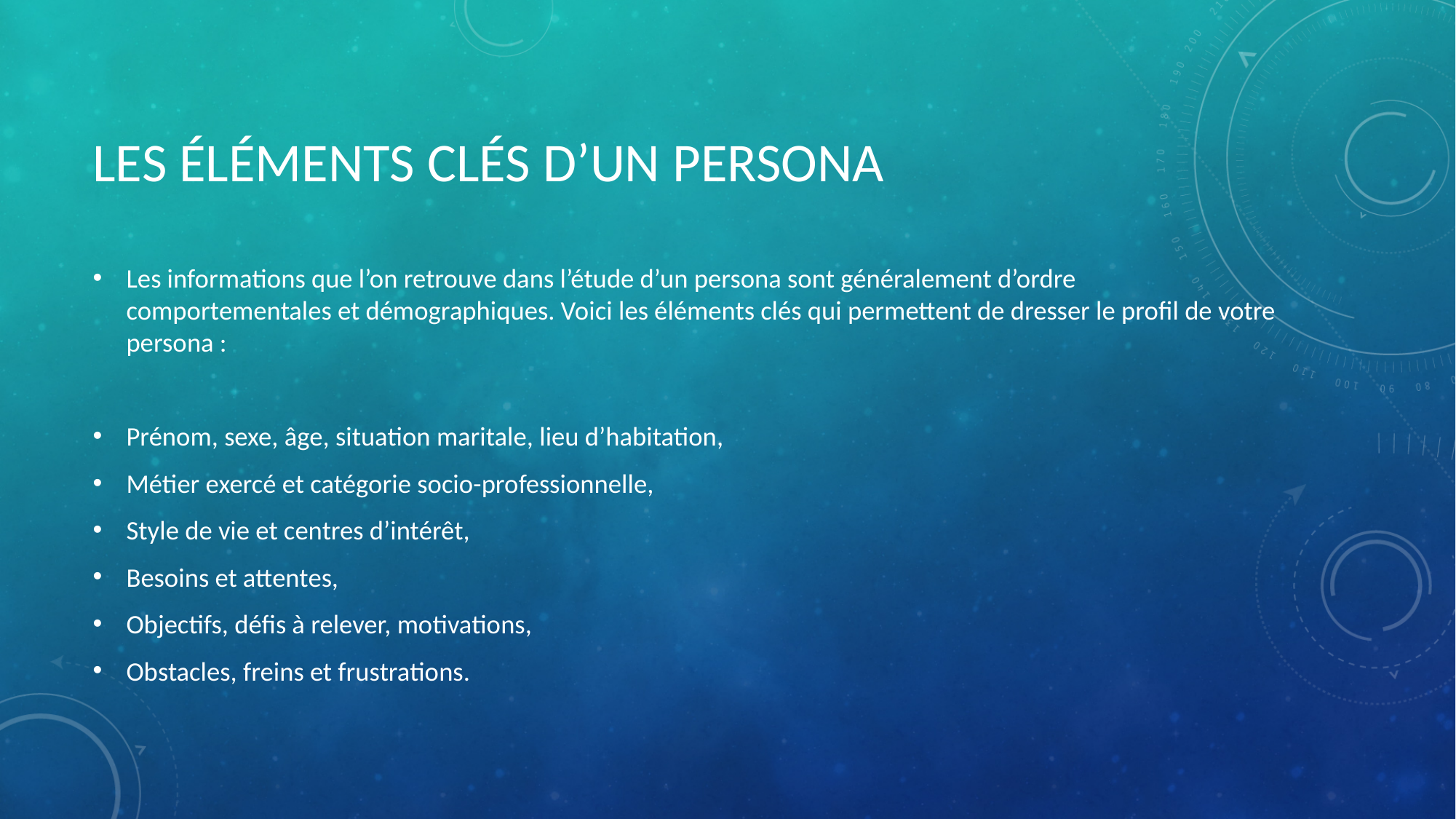

# Les éléments clés d’un persona
Les informations que l’on retrouve dans l’étude d’un persona sont généralement d’ordre comportementales et démographiques. Voici les éléments clés qui permettent de dresser le profil de votre persona :

Prénom, sexe, âge, situation maritale, lieu d’habitation,
Métier exercé et catégorie socio-professionnelle,
Style de vie et centres d’intérêt,
Besoins et attentes,
Objectifs, défis à relever, motivations,
Obstacles, freins et frustrations.